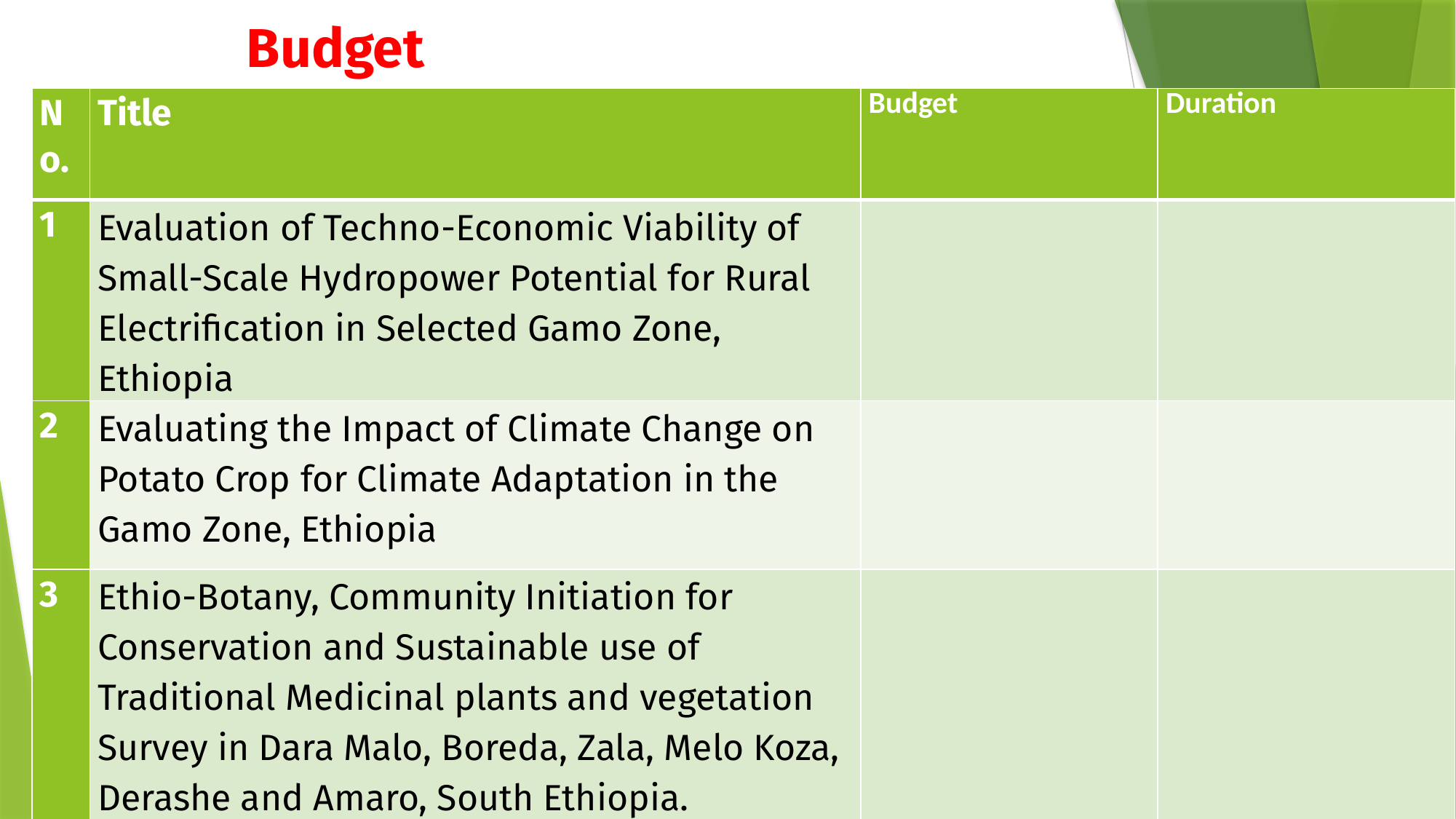

# Budget
| No. | Title | Budget | Duration |
| --- | --- | --- | --- |
| 1 | Evaluation of Techno-Economic Viability of Small-Scale Hydropower Potential for Rural Electrification in Selected Gamo Zone, Ethiopia |  |  |
| 2 | Evaluating the Impact of Climate Change on Potato Crop for Climate Adaptation in the Gamo Zone, Ethiopia |  |  |
| 3 | Ethio-Botany, Community Initiation for Conservation and Sustainable use of Traditional Medicinal plants and vegetation Survey in Dara Malo, Boreda, Zala, Melo Koza, Derashe and Amaro, South Ethiopia. |  |  |